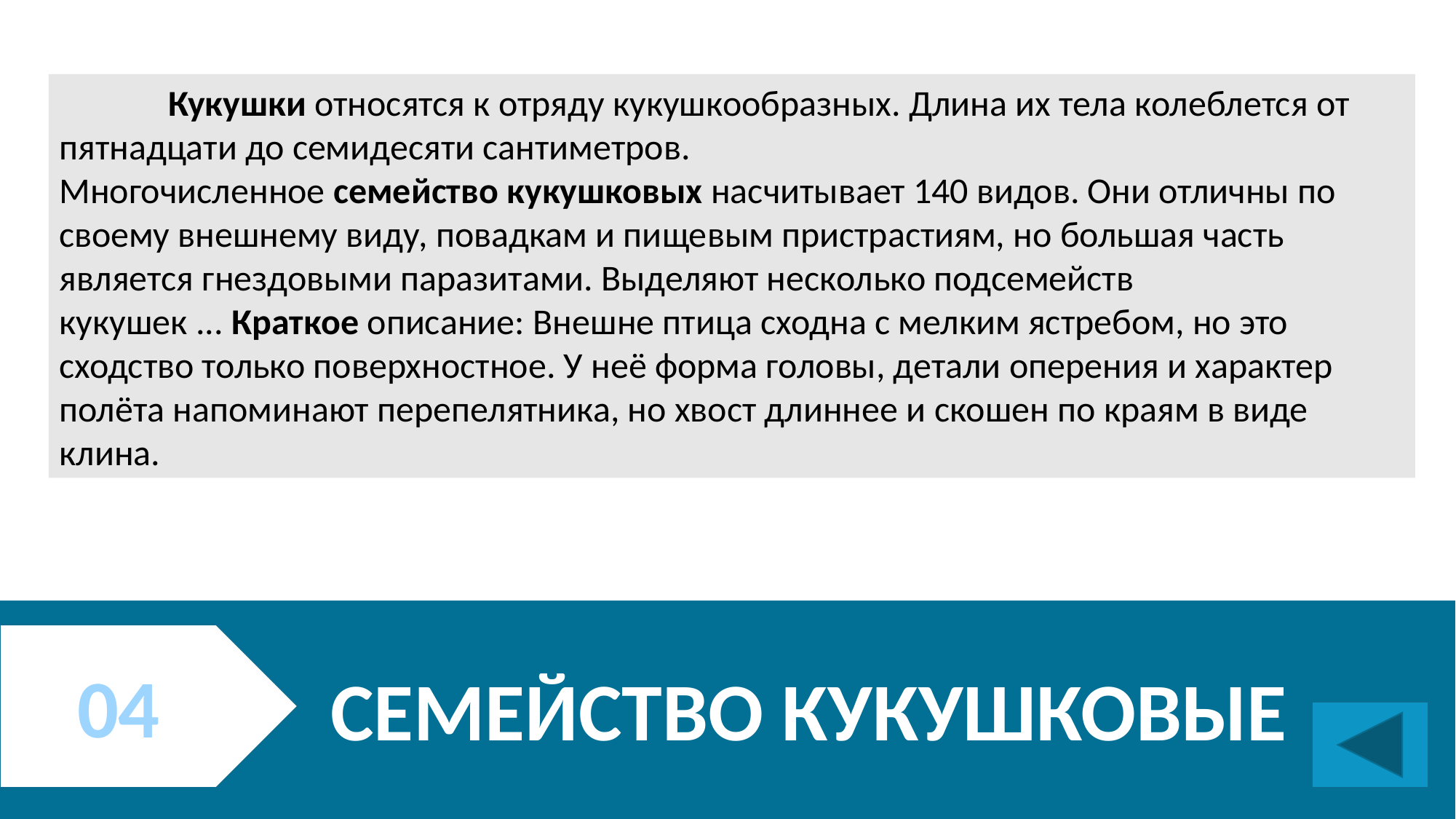

Кукушки относятся к отряду кукушкообразных. Длина их тела колеблется от пятнадцати до семидесяти сантиметров. 	Многочисленное семейство кукушковых насчитывает 140 видов. Они отличны по своему внешнему виду, повадкам и пищевым пристрастиям, но большая часть является гнездовыми паразитами. Выделяют несколько подсемейств кукушек ... Краткое описание: Внешне птица сходна с мелким ястребом, но это сходство только поверхностное. У неё форма головы, детали оперения и характер полёта напоминают перепелятника, но хвост длиннее и скошен по краям в виде клина.

04
# Семейство кукушковые